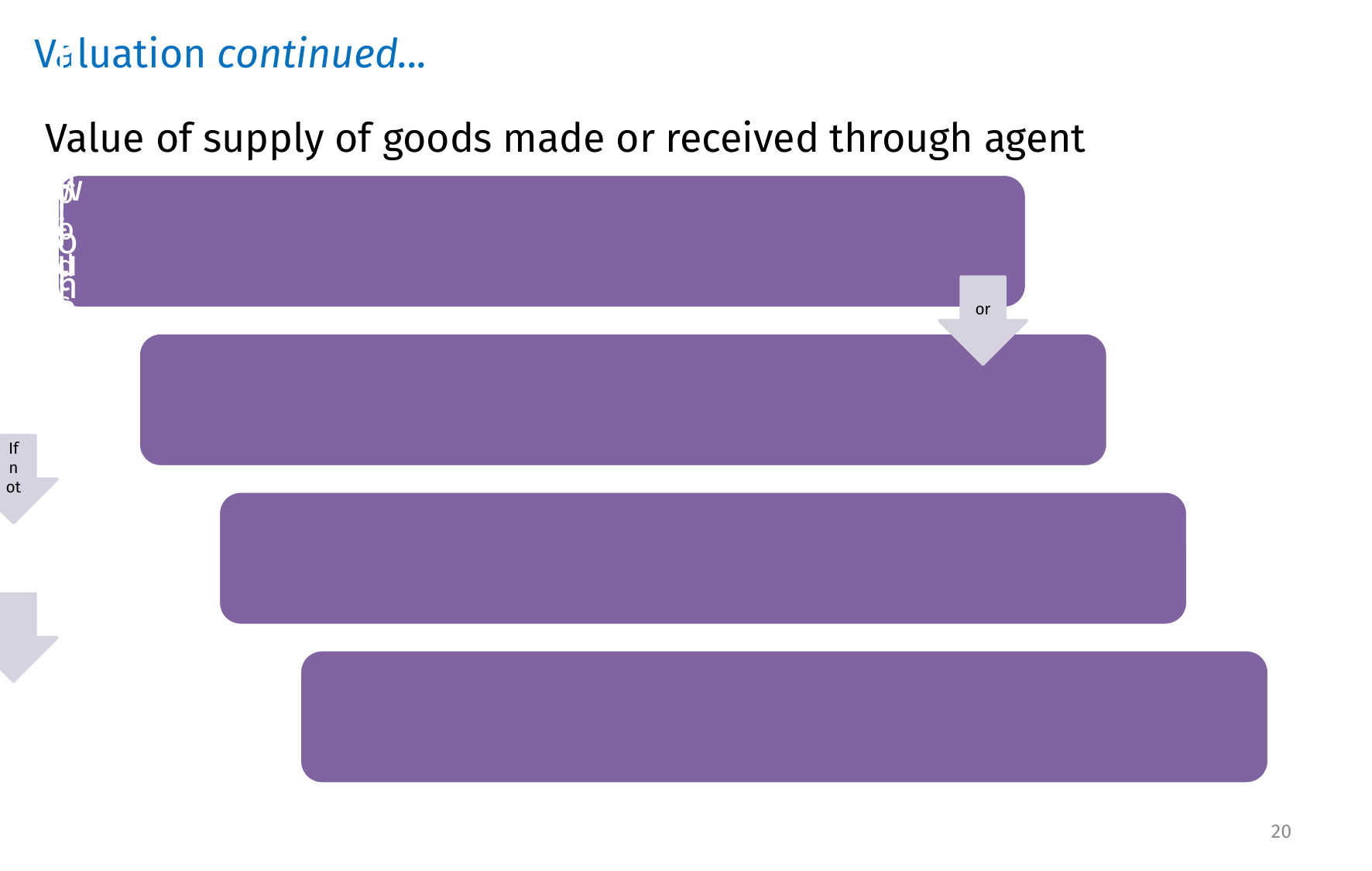

# Valuation continued...
Value of supply of goods made or received through agent
or
20